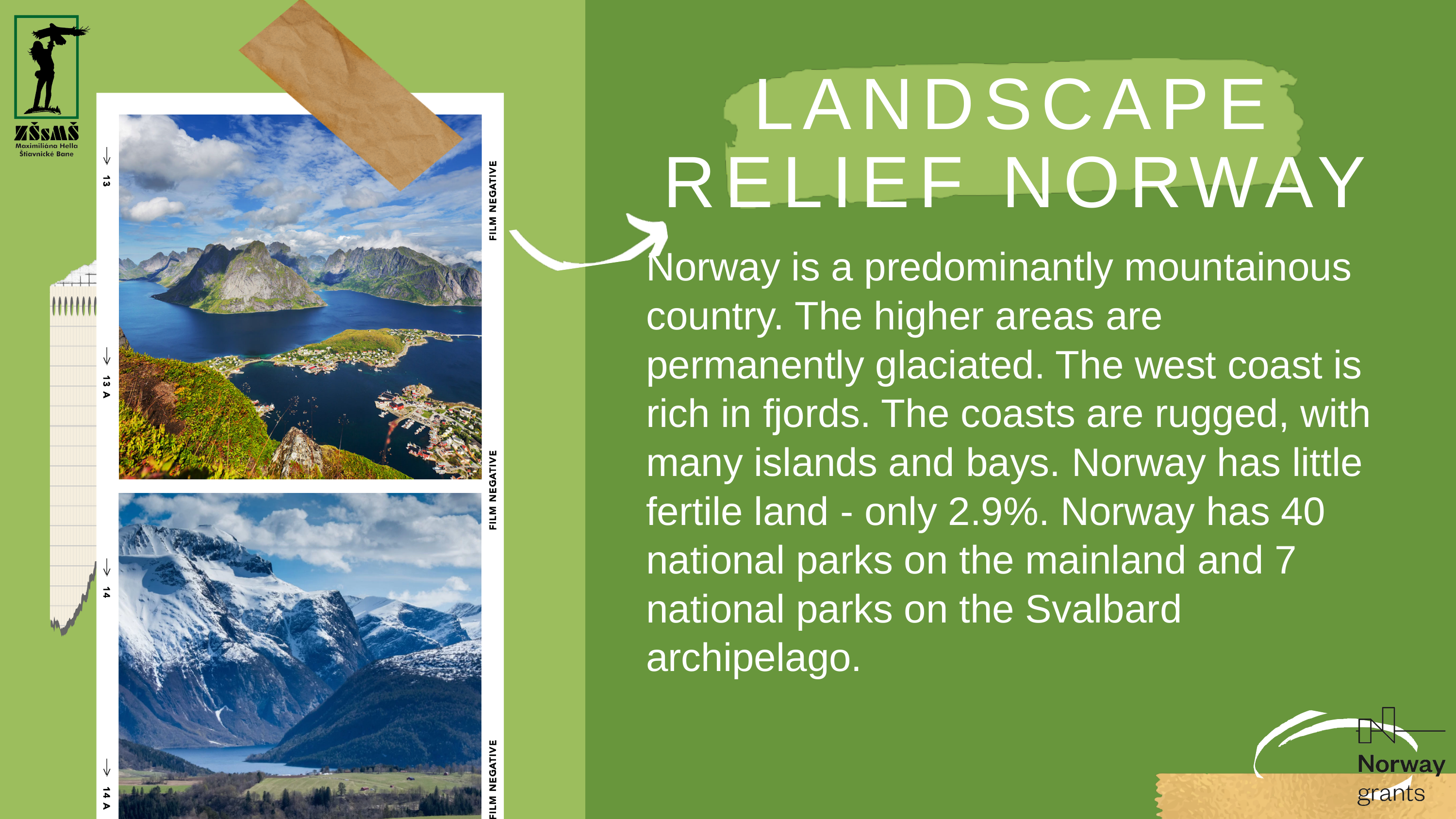

LANDSCAPE RELIEF NORWAY

Norway is a predominantly mountainous country. The higher areas are permanently glaciated. The west coast is rich in fjords. The coasts are rugged, with many islands and bays. Norway has little fertile land - only 2.9%. Norway has 40 national parks on the mainland and 7 national parks on the Svalbard archipelago.